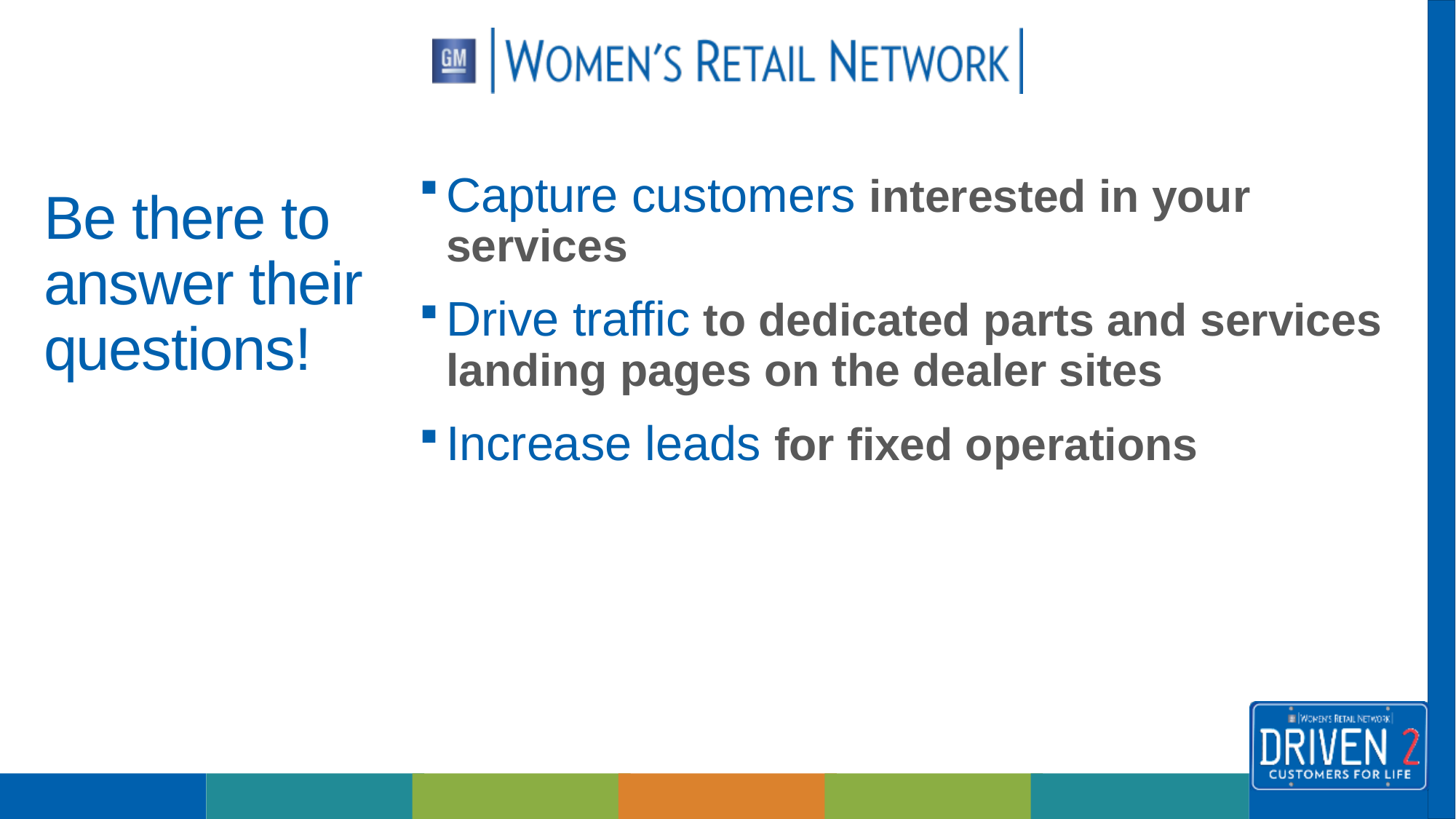

# Be there to answer their questions!
Capture customers interested in your services
Drive traffic to dedicated parts and services landing pages on the dealer sites
Increase leads for fixed operations